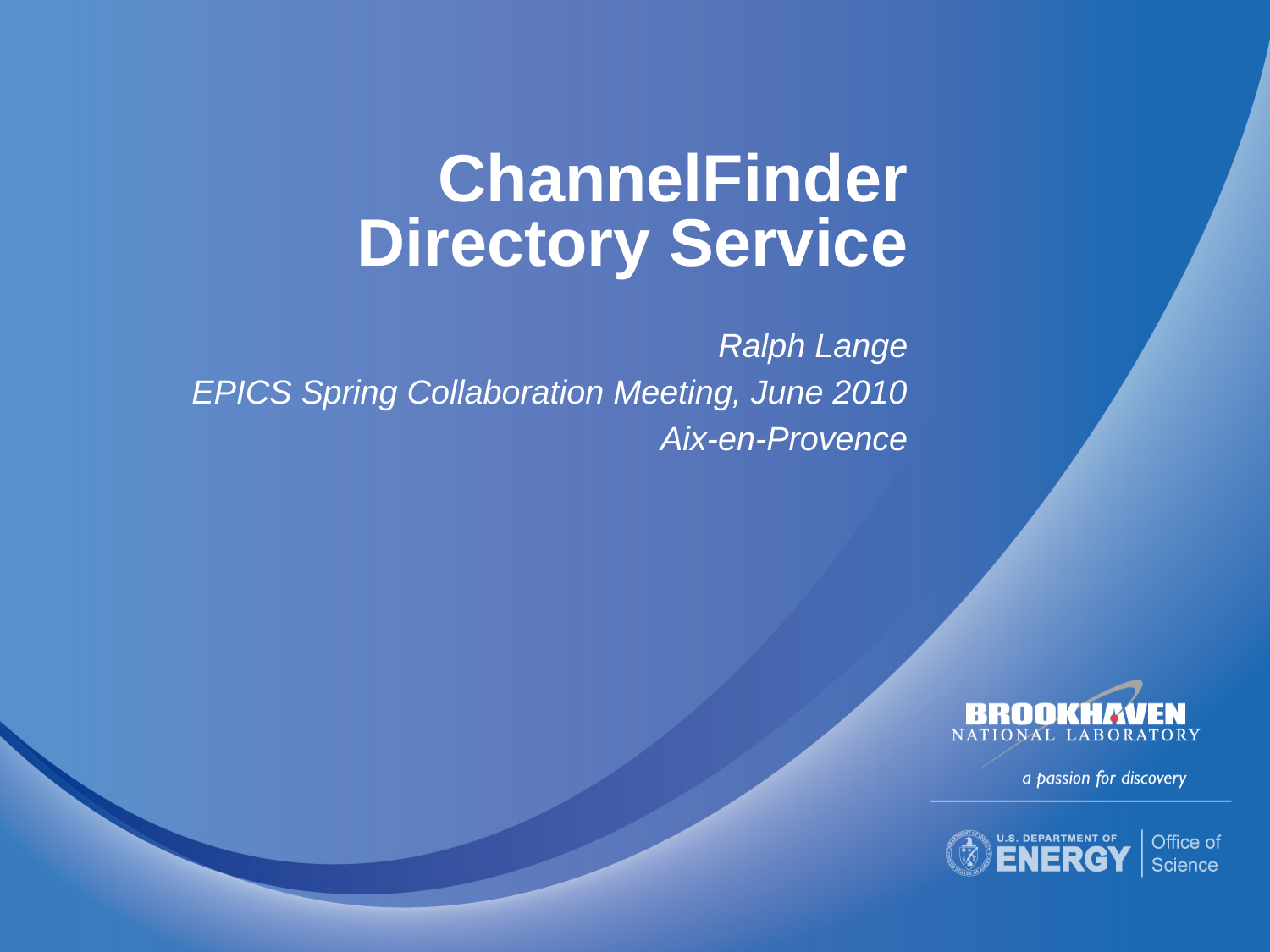

# ChannelFinder Directory Service
Ralph Lange
EPICS Spring Collaboration Meeting, June 2010
Aix-en-Provence